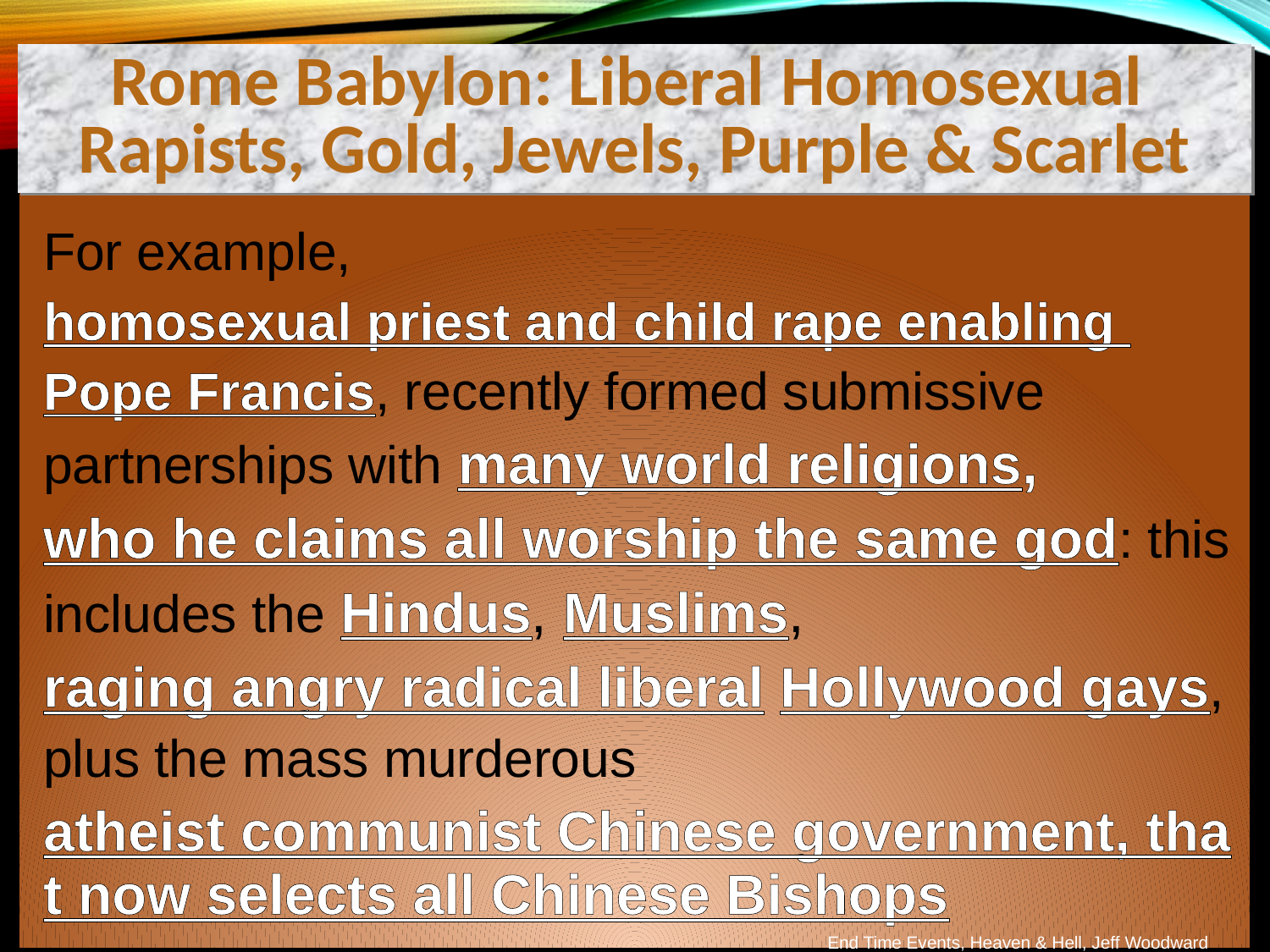

Rome Babylon: Liberal Homosexual
Rapists, Gold, Jewels, Purple & Scarlet
For example, homosexual priest and child rape enabling Pope Francis, recently formed submissive partnerships with many world religions, who he claims all worship the same god: this includes the Hindus, Muslims, raging angry radical liberal Hollywood gays, plus the mass murderous atheist communist Chinese government, that now selects all Chinese Bishops. (See extensive proof in underlined links).
End Time Events, Heaven & Hell, Jeff Woodward